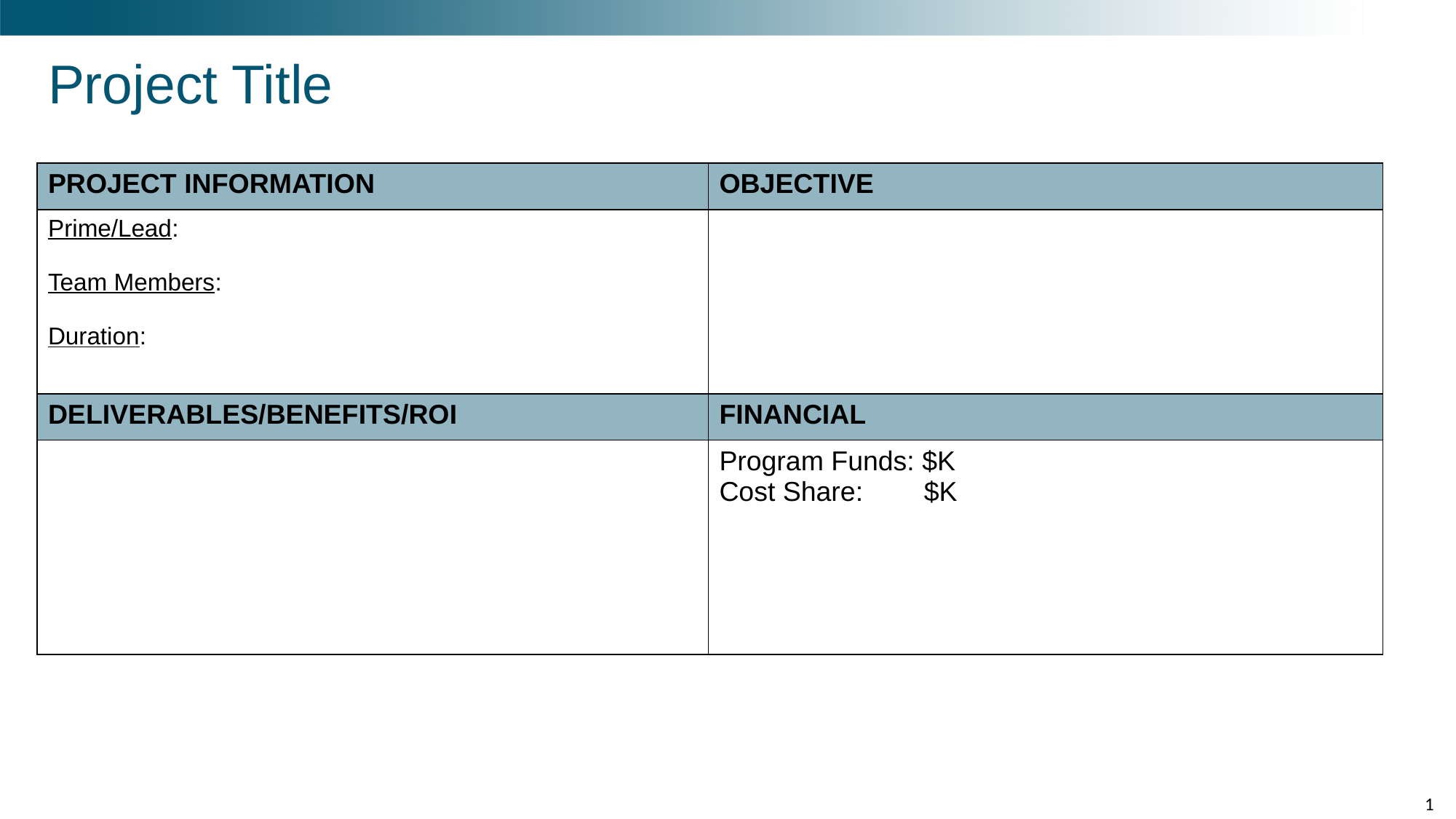

# Project Title

| PROJECT INFORMATION | OBJECTIVE |
| --- | --- |
| Prime/Lead: Team Members: Duration: |  |
| DELIVERABLES/BENEFITS/ROI | FINANCIAL |
|  | Program Funds: $K Cost Share: $K |
1